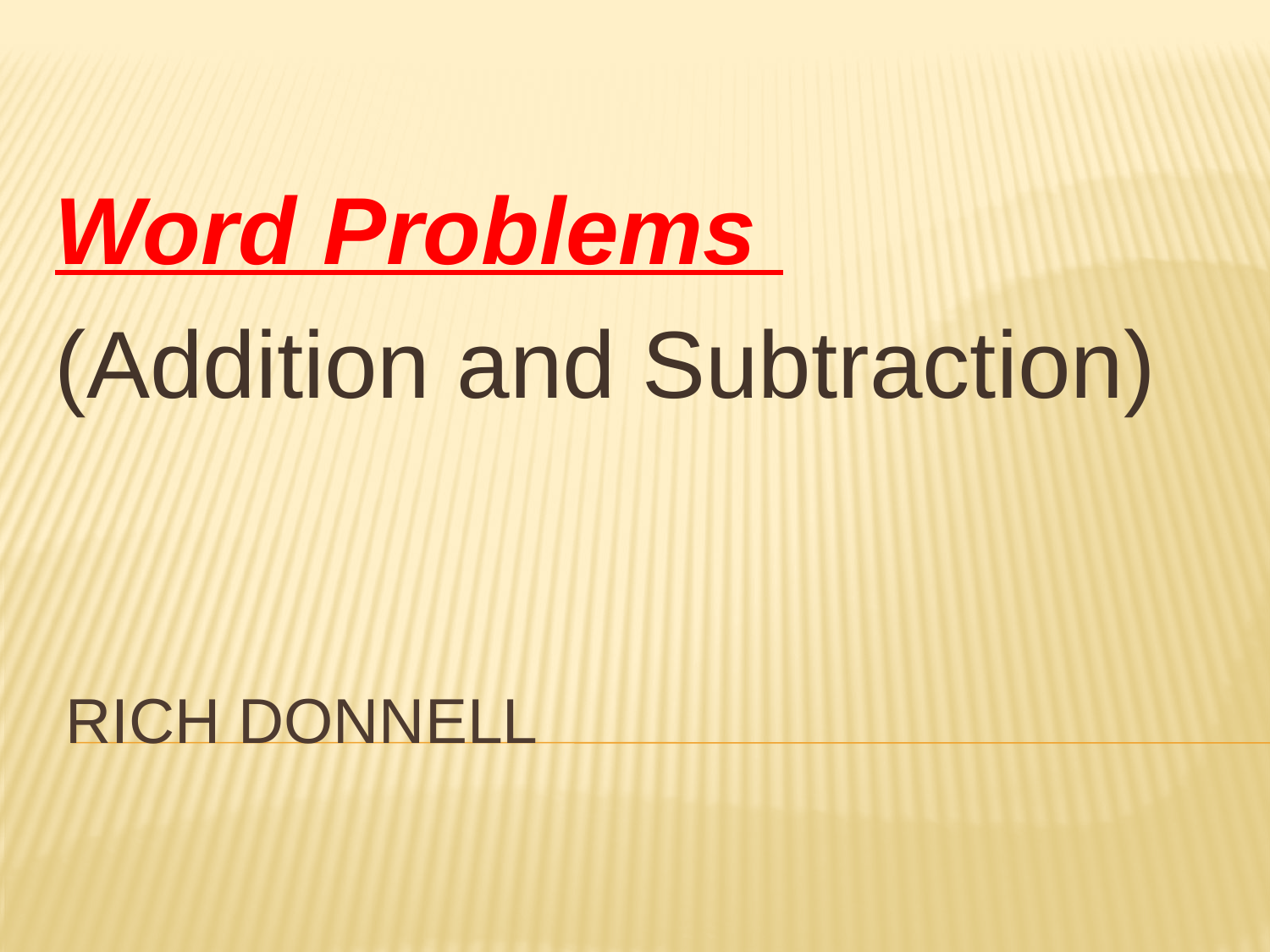

Word Problems
(Addition and Subtraction)
# Rich Donnell